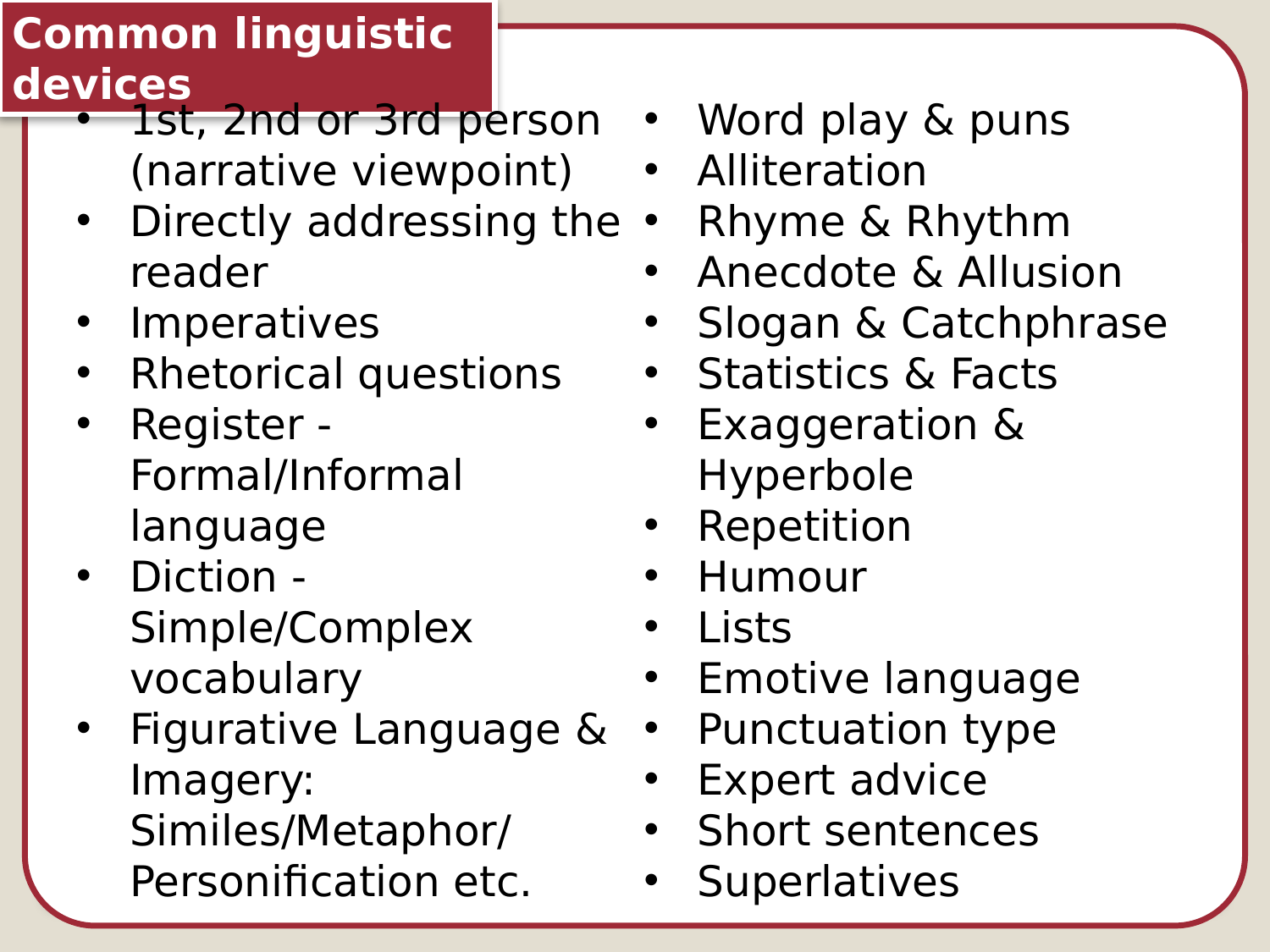

Common linguistic devices

1st, 2nd or 3rd person (narrative viewpoint)
Directly addressing the reader
Imperatives
Rhetorical questions
Register - Formal/Informal language
Diction - Simple/Complex vocabulary
Figurative Language & Imagery: Similes/Metaphor/
	Personification etc.
Word play & puns
Alliteration
Rhyme & Rhythm
Anecdote & Allusion
Slogan & Catchphrase
Statistics & Facts
Exaggeration & Hyperbole
Repetition
Humour
Lists
Emotive language
Punctuation type
Expert advice
Short sentences
Superlatives